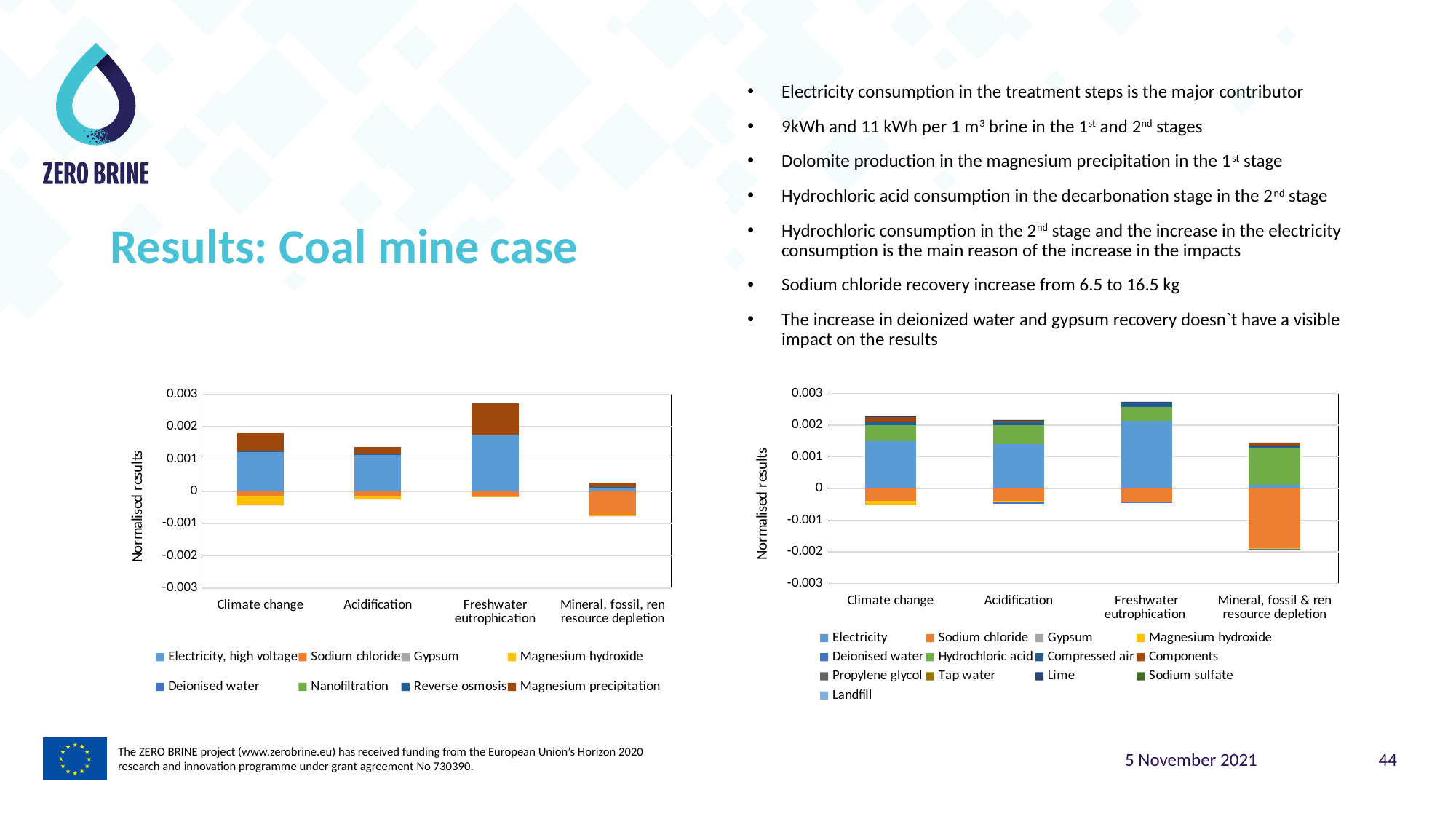

Electricity consumption in the treatment steps is the major contributor
9kWh and 11 kWh per 1 m3 brine in the 1st and 2nd stages
Dolomite production in the magnesium precipitation in the 1st stage
Hydrochloric acid consumption in the decarbonation stage in the 2nd stage
Hydrochloric consumption in the 2nd stage and the increase in the electricity consumption is the main reason of the increase in the impacts
Sodium chloride recovery increase from 6.5 to 16.5 kg
The increase in deionized water and gypsum recovery doesn`t have a visible impact on the results
Results: Coal mine case

### Chart

| Category | Electricity, high voltage | Sodium chloride | Gypsum | Magnesium hydroxide  | Deionised water | Nanofiltration | Reverse osmosis | Magnesium precipitation |
|---|---|---|---|---|---|---|---|---|
| Climate change | 0.00121993515 | -0.0001493965005 | -3.21279e-08 | -0.00029175952048003 | -2.92386714974724e-08 | 2.4034645e-06 | 2.631339e-06 | 0.00057944044 |
| Acidification | 0.00114839811 | -0.0001570964785 | -4.6818387e-08 | -0.000105506424737763 | -3.42949864688091e-08 | 2.4040327e-06 | 2.3370595e-06 | 0.00021933772 |
| Freshwater eutrophication | 0.00174026025 | -0.000166620012 | -4.0145958e-09 | -1.41503022733729e-05 | -1.20123701739022e-08 | 6.2749229e-06 | 5.76849e-06 | 0.0009733911 |
| Mineral, fossil, ren resource depletion | 9.767988e-05 | -0.000744188965 | -2.75995533e-08 | -2.66994312360361e-05 | -1.58667957567878e-08 | 1.7839278e-05 | 1.2011669e-05 | 0.00013790831 |

### Chart

| Category | Electricity | Sodium chloride | Gypsum | Magnesium hydroxide | Deionised water | Hydrochloric acid | Compressed air | Components | Propylene glycol | Tap water | Lime | Sodium sulfate | Landfill |
|---|---|---|---|---|---|---|---|---|---|---|---|---|---|
| Climate change | 0.0014989614 | -0.00037923727 | -7.1966497e-07 | -0.000120682347107649 | -3.24185858704761e-05 | 0.00049930881 | 0.00011845267 | 0.000141171470514 | 4.4698883e-07 | 2.23518482e-05 | 1.371584e-06 | 1.9326486e-08 | 6.709487e-11 |
| Acidification | 0.0014110623 | -0.00039878336 | -1.0487318e-06 | -4.36412938688021e-05 | -3.80248112114811e-05 | 0.00059605516 | 8.8127254e-05 | 5.30478161919e-05 | 2.8522841e-07 | 1.56032136e-05 | 1.384664e-06 | 3.2664413e-08 | 8.6140808e-11 |
| Freshwater eutrophication  | 0.0021382964 | -0.00042295849 | -8.9926945e-08 | -5.85307957671335e-06 | -1.33188012329581e-05 | 0.00043405258 | 0.00012980349 | 2.024684592183e-05 | 2.3082216e-07 | 1.60794734e-05 | 9.5414218e-07 | 1.1659765e-08 | 4.1018979e-12 |
| Mineral, fossil & ren resource depletion | 0.00012002144 | -0.0018890951 | -6.1822999e-07 | -1.10438556476331e-05 | -1.75924231295939e-05 | 0.0011656885 | 7.0811393e-05 | 7.425765768685e-05 | 5.32344e-07 | 2.35045317e-05 | 6.9393553e-07 | 4.1856126e-08 | 1.4759741e-11 |
The ZERO BRINE project (www.zerobrine.eu) has received funding from the European Union’s Horizon 2020
research and innovation programme under grant agreement No 730390.
5 November 2021
44